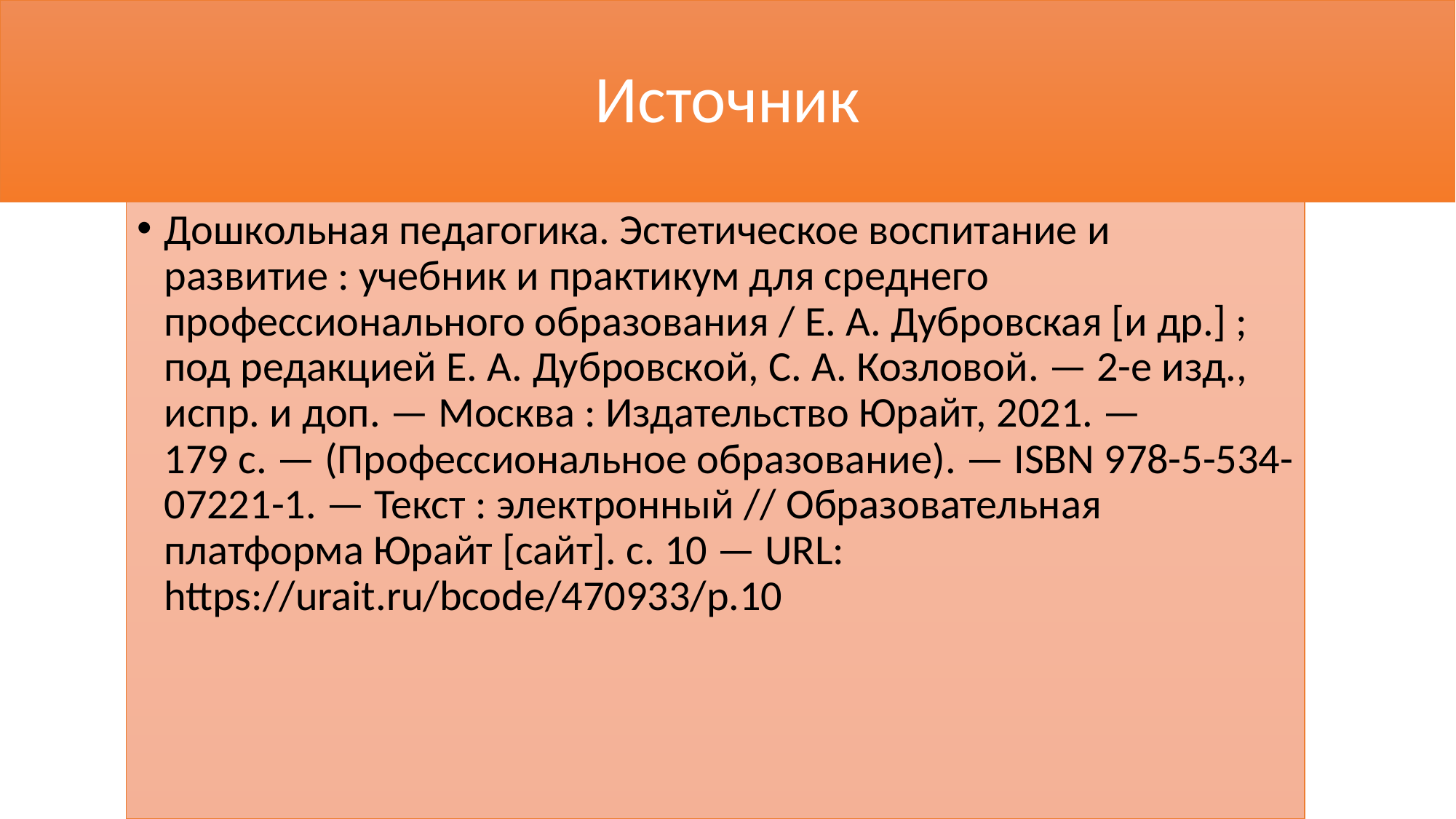

# Источник
Дошкольная педагогика. Эстетическое воспитание и развитие : учебник и практикум для среднего профессионального образования / Е. А. Дубровская [и др.] ; под редакцией Е. А. Дубровской, С. А. Козловой. — 2-е изд., испр. и доп. — Москва : Издательство Юрайт, 2021. — 179 с. — (Профессиональное образование). — ISBN 978-5-534-07221-1. — Текст : электронный // Образовательная платформа Юрайт [сайт]. с. 10 — URL: https://urait.ru/bcode/470933/p.10